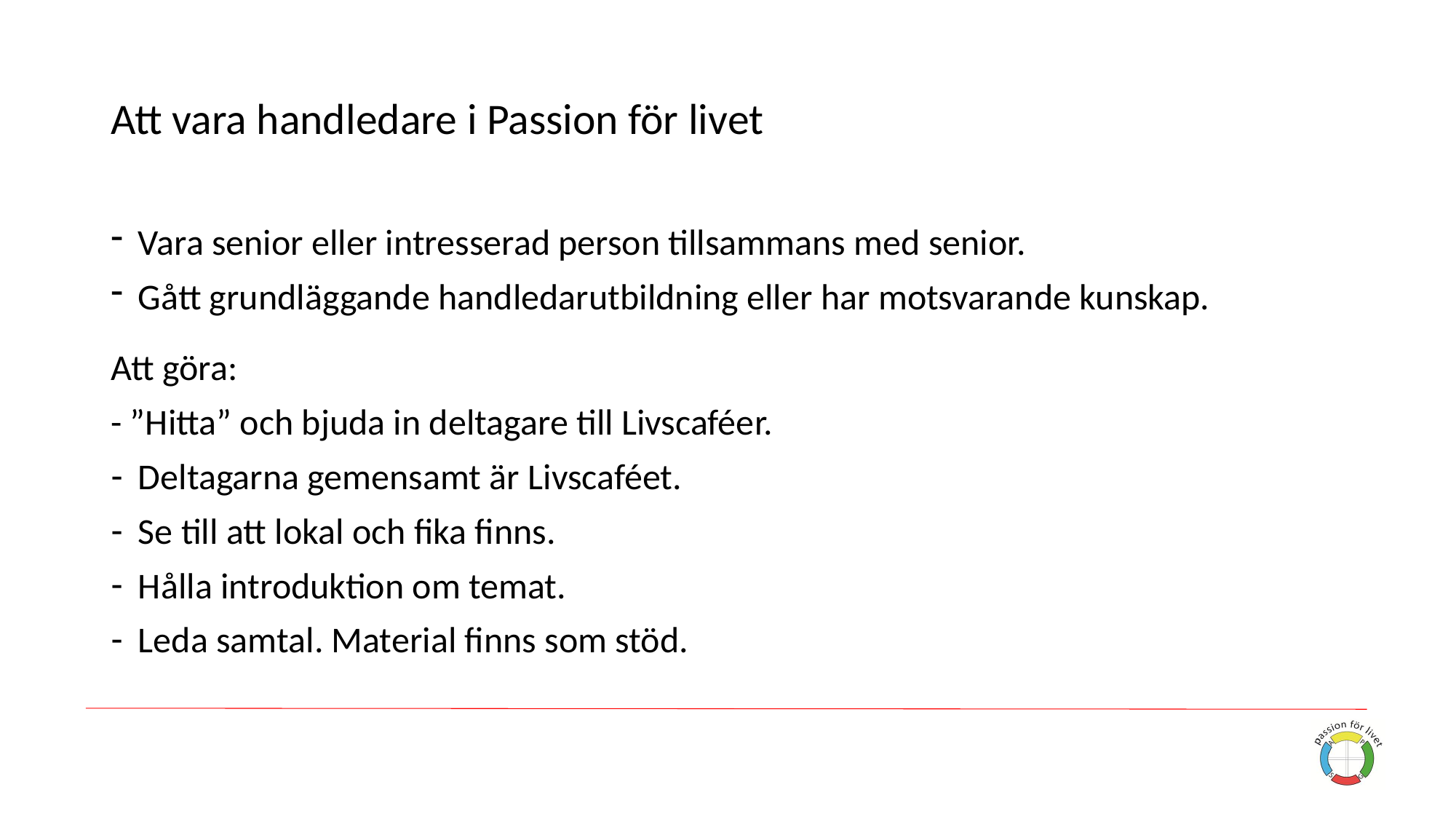

# Att vara handledare i Passion för livet
Vara senior eller intresserad person tillsammans med senior.
Gått grundläggande handledarutbildning eller har motsvarande kunskap.

Att göra:
- ”Hitta” och bjuda in deltagare till Livscaféer.
Deltagarna gemensamt är Livscaféet.
Se till att lokal och fika finns.
Hålla introduktion om temat.
Leda samtal. Material finns som stöd.